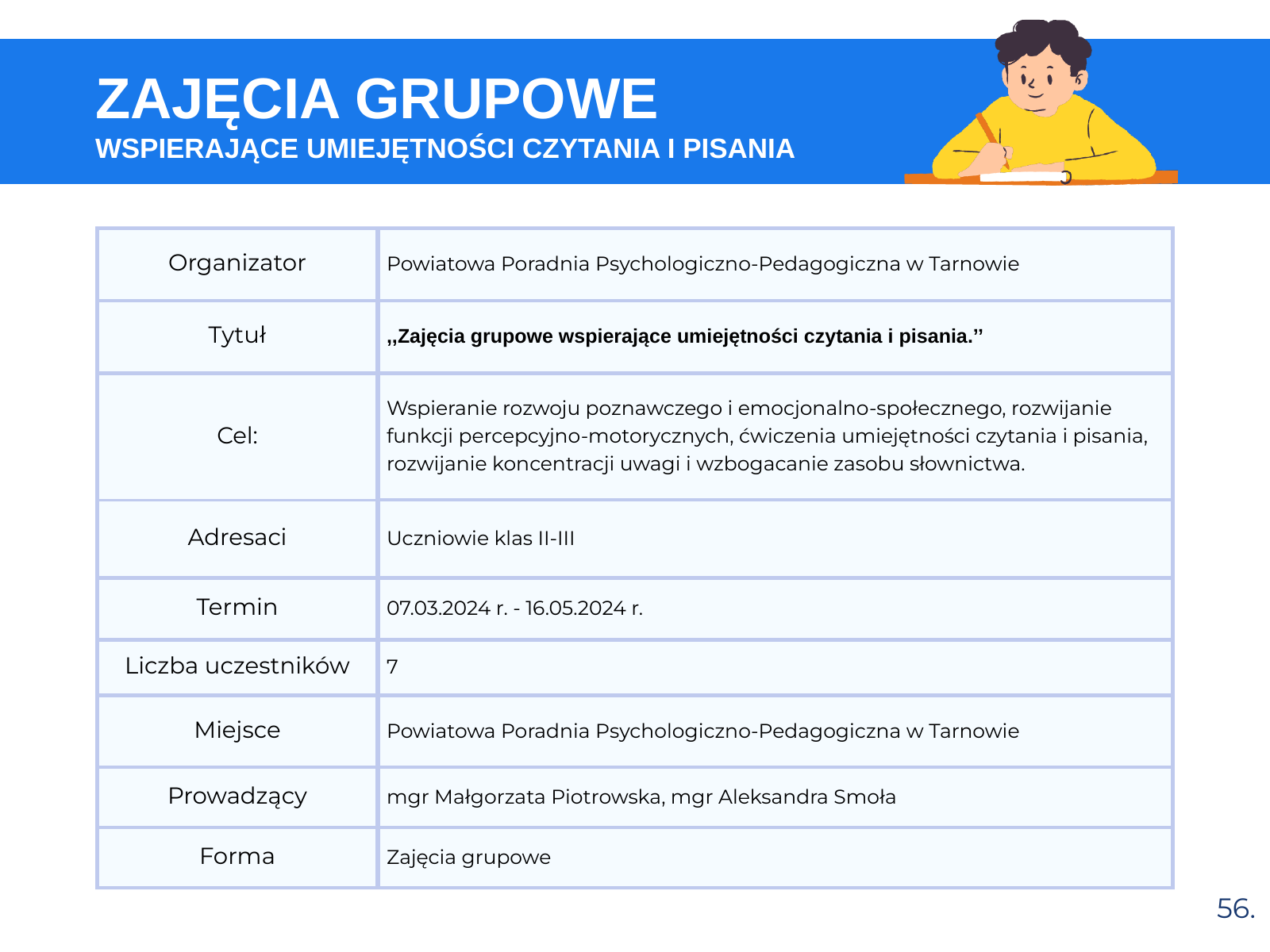

ZAJĘCIA GRUPOWE
WSPIERAJĄCE UMIEJĘTNOŚCI CZYTANIA I PISANIA

Organizator

Powiatowa Poradnia Psychologiczno-Pedagogiczna w Tarnowie

Tytuł

,,Zajęcia grupowe wspierające umiejętności czytania i pisania.’’

Cel:

Wspieranie rozwoju poznawczego i emocjonalno-społecznego, rozwijanie funkcji percepcyjno-motorycznych, ćwiczenia umiejętności czytania i pisania, rozwijanie koncentracji uwagi i wzbogacanie zasobu słownictwa.

Adresaci

Uczniowie klas II-III

Termin

07.03.2024 r. - 16.05.2024 r.

Liczba uczestników

7

Miejsce

Powiatowa Poradnia Psychologiczno-Pedagogiczna w Tarnowie

Prowadzący

mgr Małgorzata Piotrowska, mgr Aleksandra Smoła

Forma

Zajęcia grupowe
56.